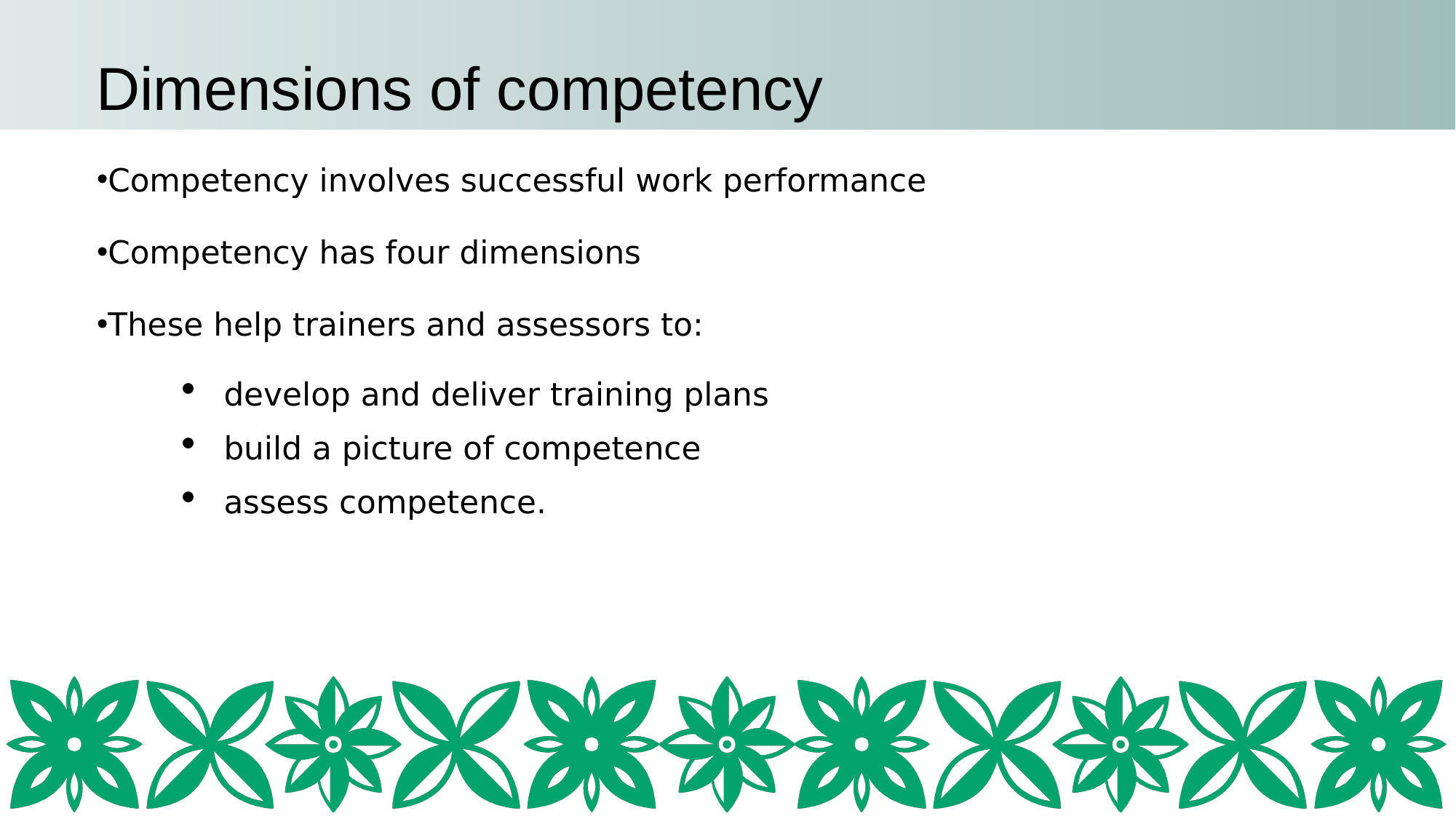

# Dimensions of competency
Competency involves successful work performance
Competency has four dimensions
These help trainers and assessors to:
develop and deliver training plans
build a picture of competence
assess competence.